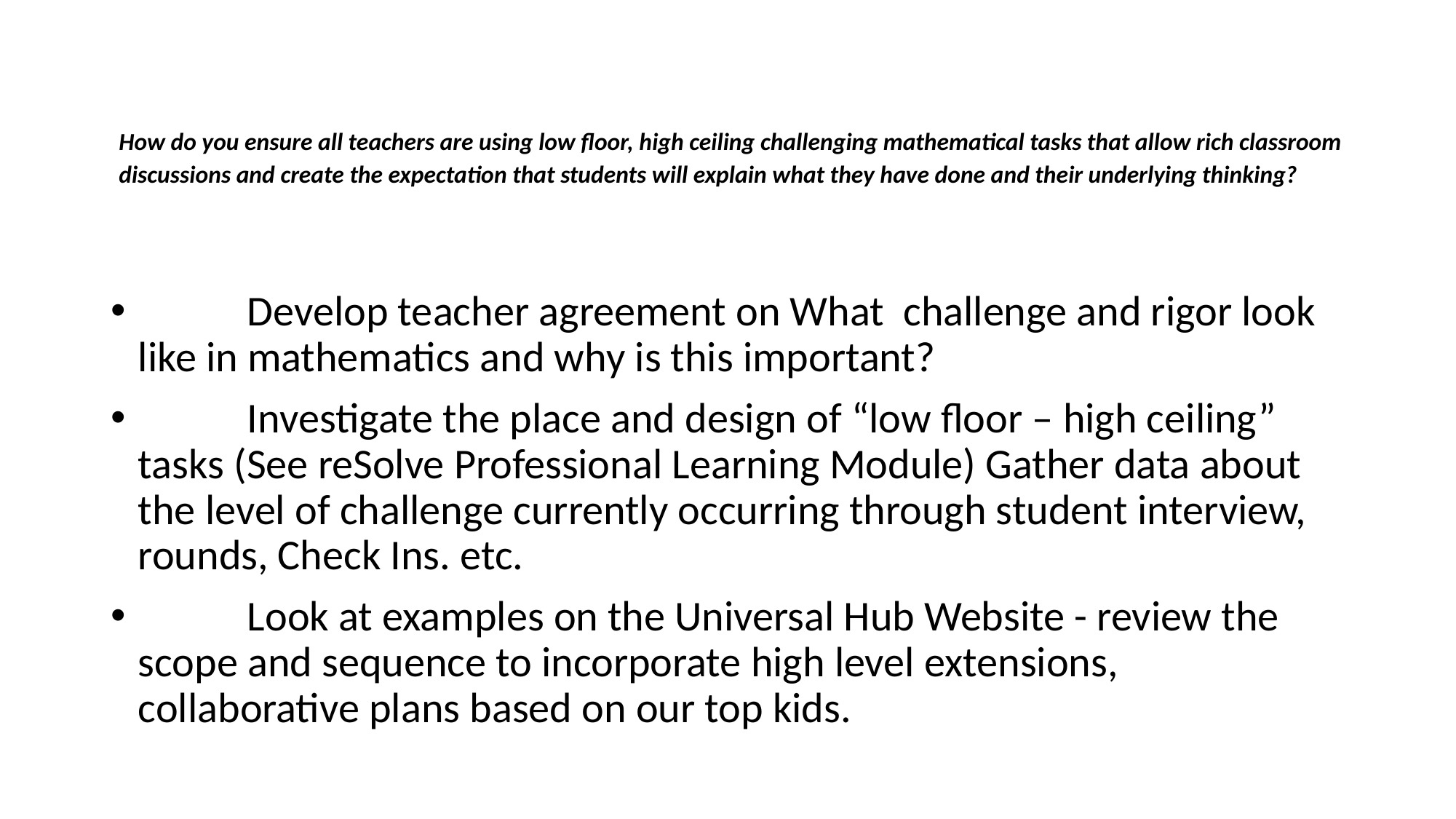

# How do you ensure all teachers are using low floor, high ceiling challenging mathematical tasks that allow rich classroom discussions and create the expectation that students will explain what they have done and their underlying thinking?

	Develop teacher agreement on What  challenge and rigor look like in mathematics and why is this important?
	Investigate the place and design of “low floor – high ceiling” tasks (See reSolve Professional Learning Module) Gather data about the level of challenge currently occurring through student interview, rounds, Check Ins. etc.
	Look at examples on the Universal Hub Website - review the scope and sequence to incorporate high level extensions, collaborative plans based on our top kids.